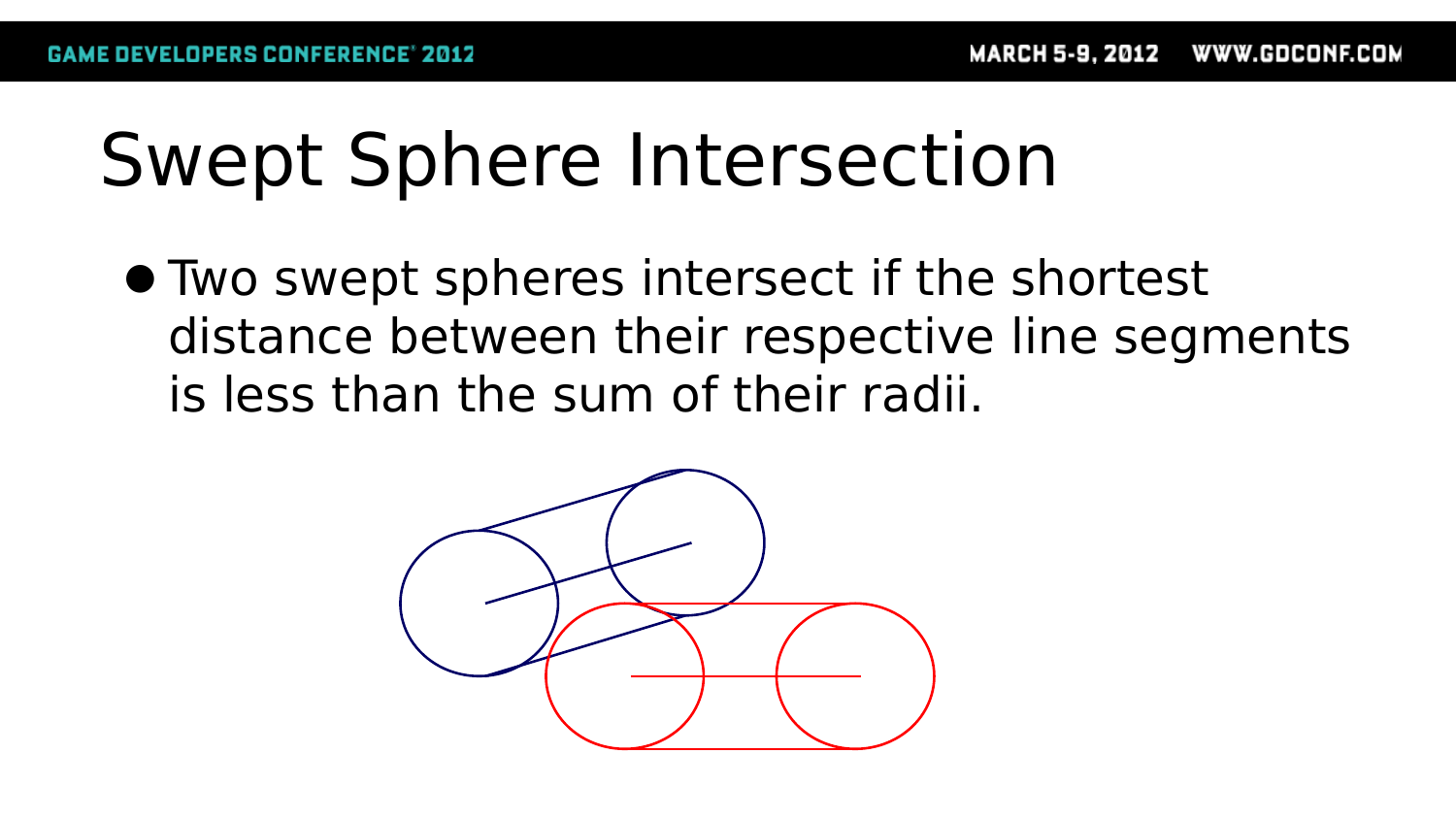

# Swept Sphere Intersection
Two swept spheres intersect if the shortest distance between their respective line segments is less than the sum of their radii.